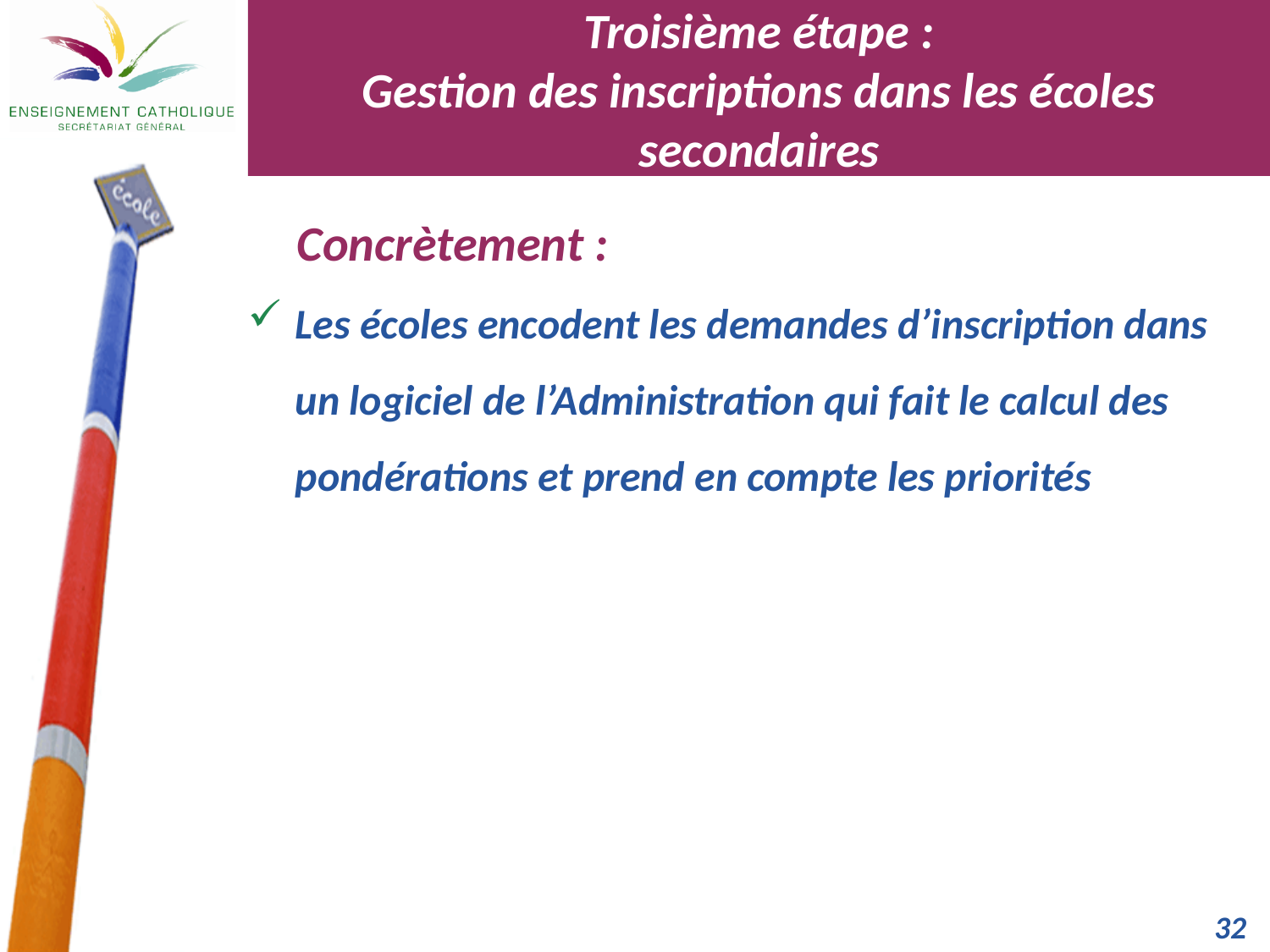

Troisième étape :
Gestion des inscriptions dans les écoles secondaires
Concrètement :
Les écoles encodent les demandes d’inscription dans un logiciel de l’Administration qui fait le calcul des pondérations et prend en compte les priorités